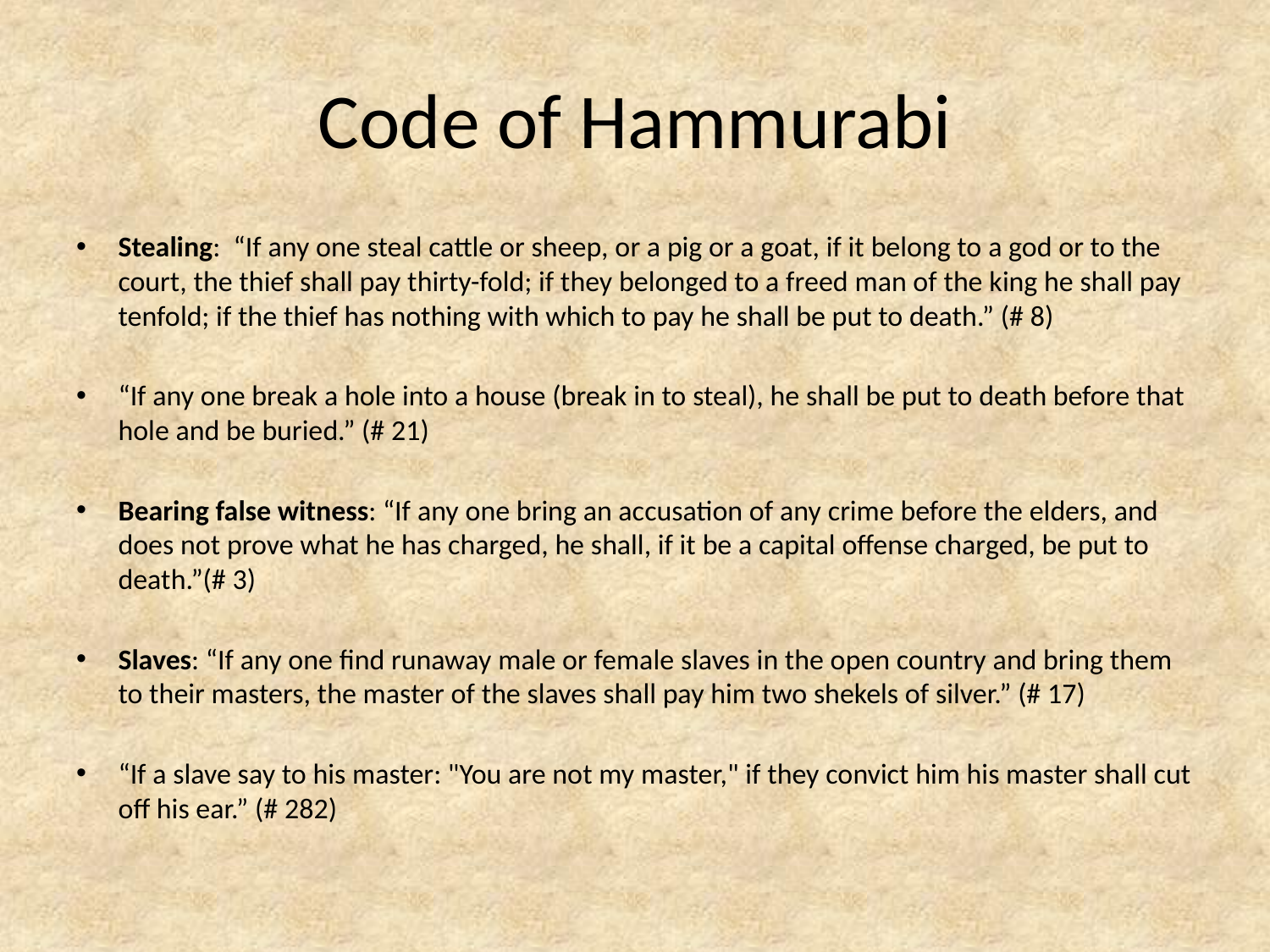

# Code of Hammurabi
Stealing:  “If any one steal cattle or sheep, or a pig or a goat, if it belong to a god or to the court, the thief shall pay thirty-fold; if they belonged to a freed man of the king he shall pay tenfold; if the thief has nothing with which to pay he shall be put to death.” (# 8)

“If any one break a hole into a house (break in to steal), he shall be put to death before that hole and be buried.” (# 21)

Bearing false witness: “If any one bring an accusation of any crime before the elders, and does not prove what he has charged, he shall, if it be a capital offense charged, be put to death.”(# 3)

Slaves: “If any one find runaway male or female slaves in the open country and bring them to their masters, the master of the slaves shall pay him two shekels of silver.” (# 17)

“If a slave say to his master: "You are not my master," if they convict him his master shall cut off his ear.” (# 282)